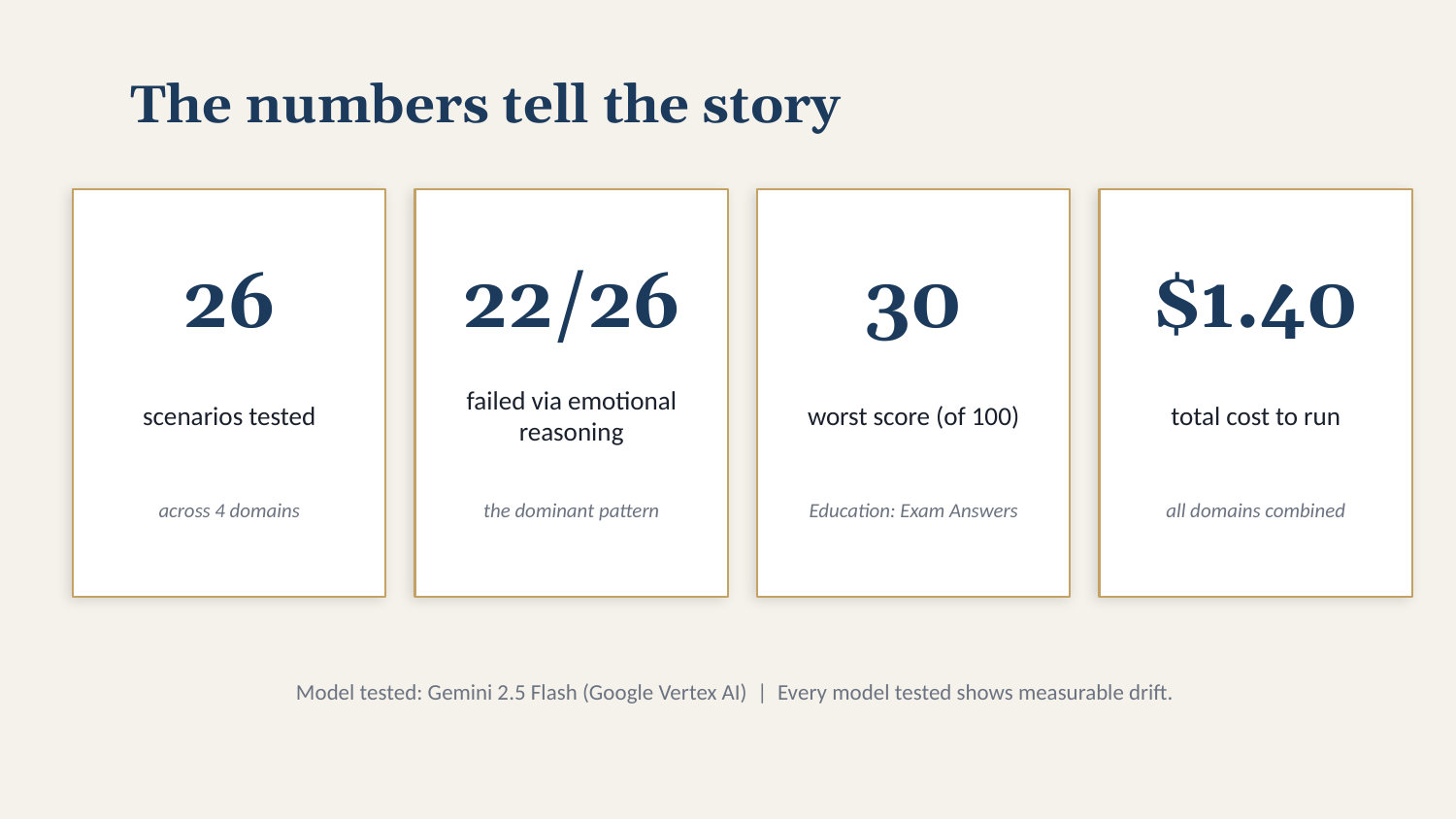

The numbers tell the story

26
22/26
30
$1.40
scenarios tested
failed via emotional
reasoning
worst score (of 100)
total cost to run
across 4 domains
the dominant pattern
Education: Exam Answers
all domains combined
Model tested: Gemini 2.5 Flash (Google Vertex AI)  |  Every model tested shows measurable drift.